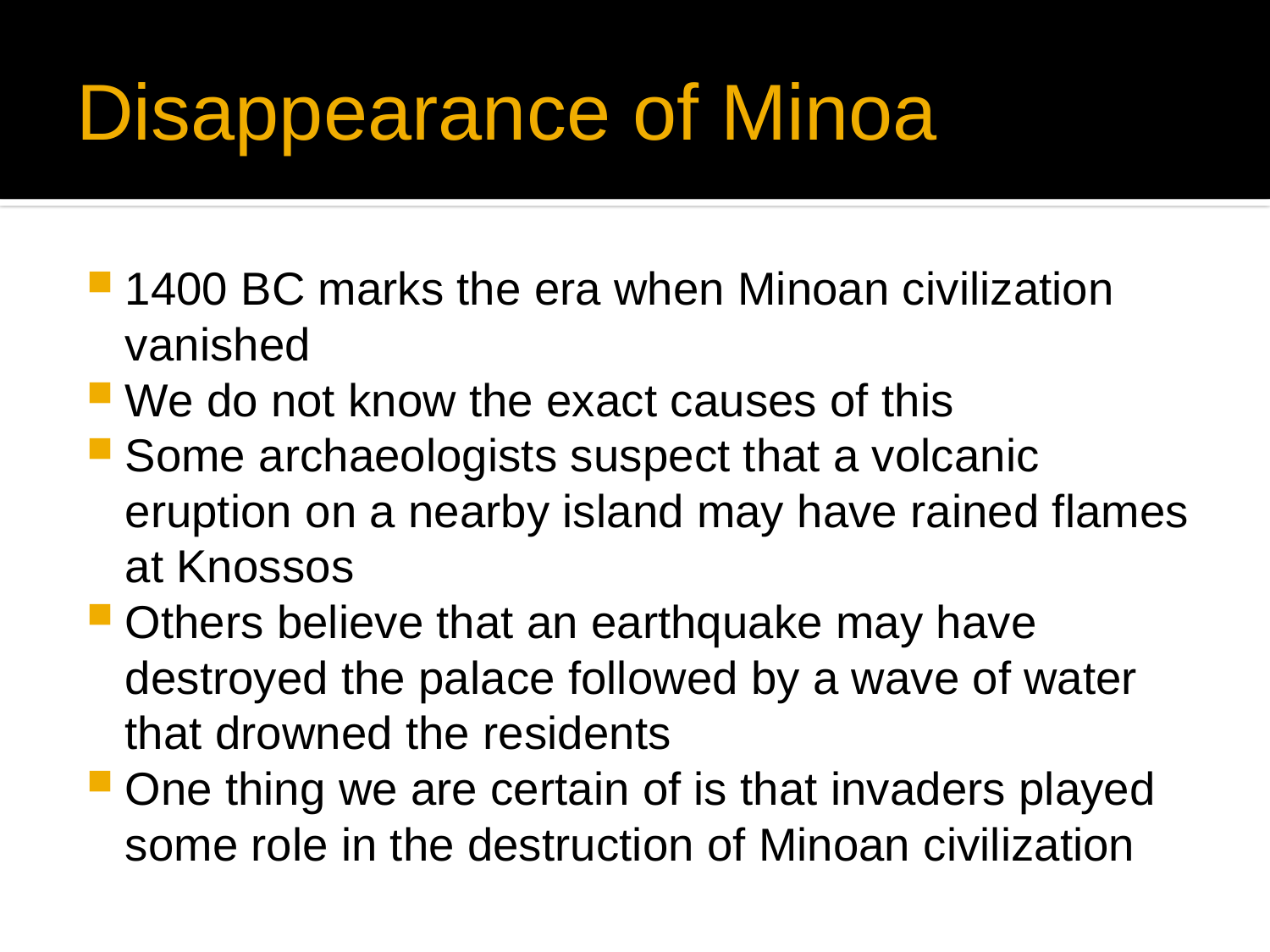

# Disappearance of Minoa
1400 BC marks the era when Minoan civilization vanished
We do not know the exact causes of this
Some archaeologists suspect that a volcanic eruption on a nearby island may have rained flames at Knossos
Others believe that an earthquake may have destroyed the palace followed by a wave of water that drowned the residents
One thing we are certain of is that invaders played some role in the destruction of Minoan civilization